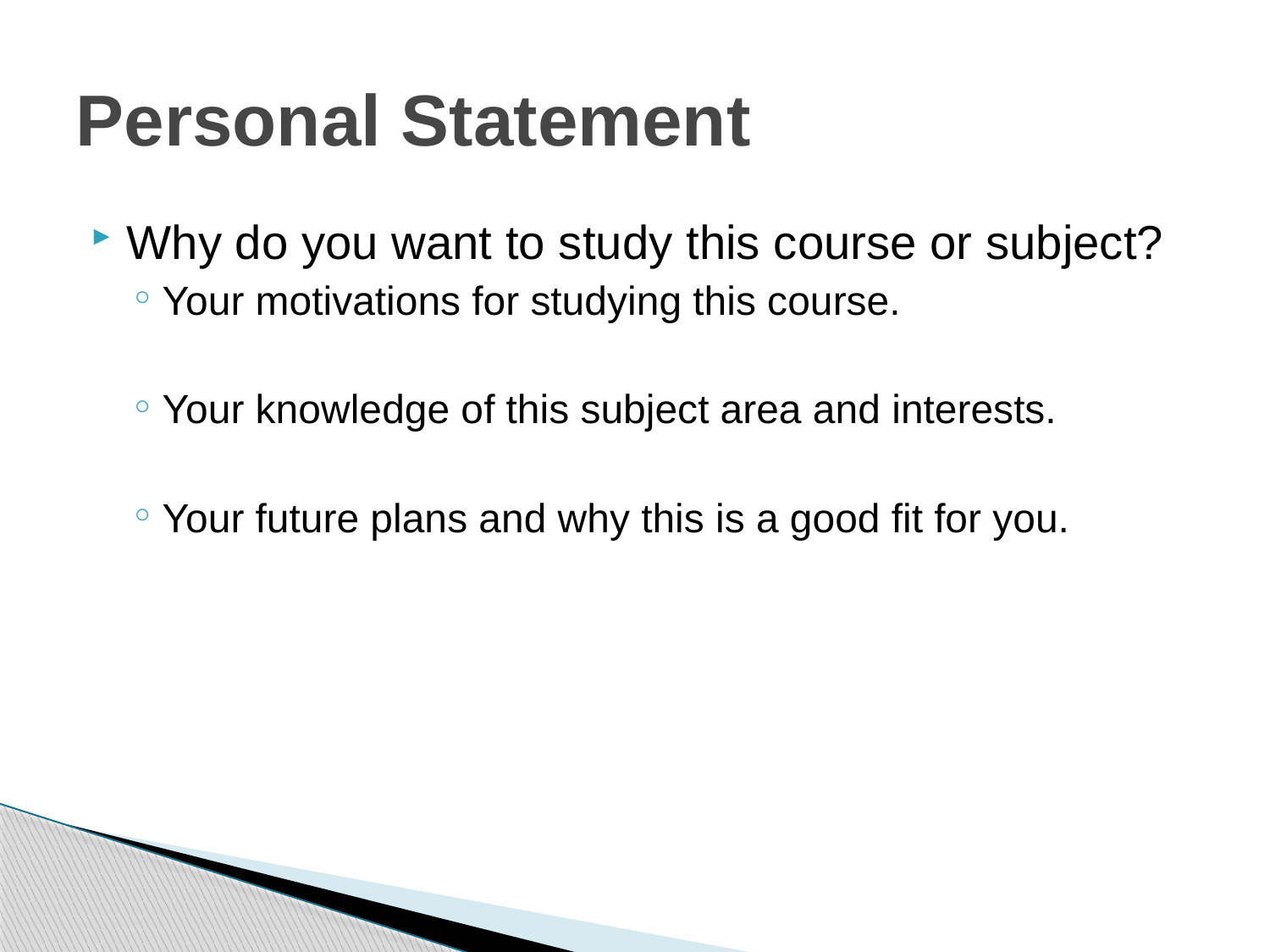

# Personal Statement
Why do you want to study this course or subject?​
Your motivations for studying this course.

Your knowledge of this subject area and interests.

Your future plans and why this is a good fit for you.